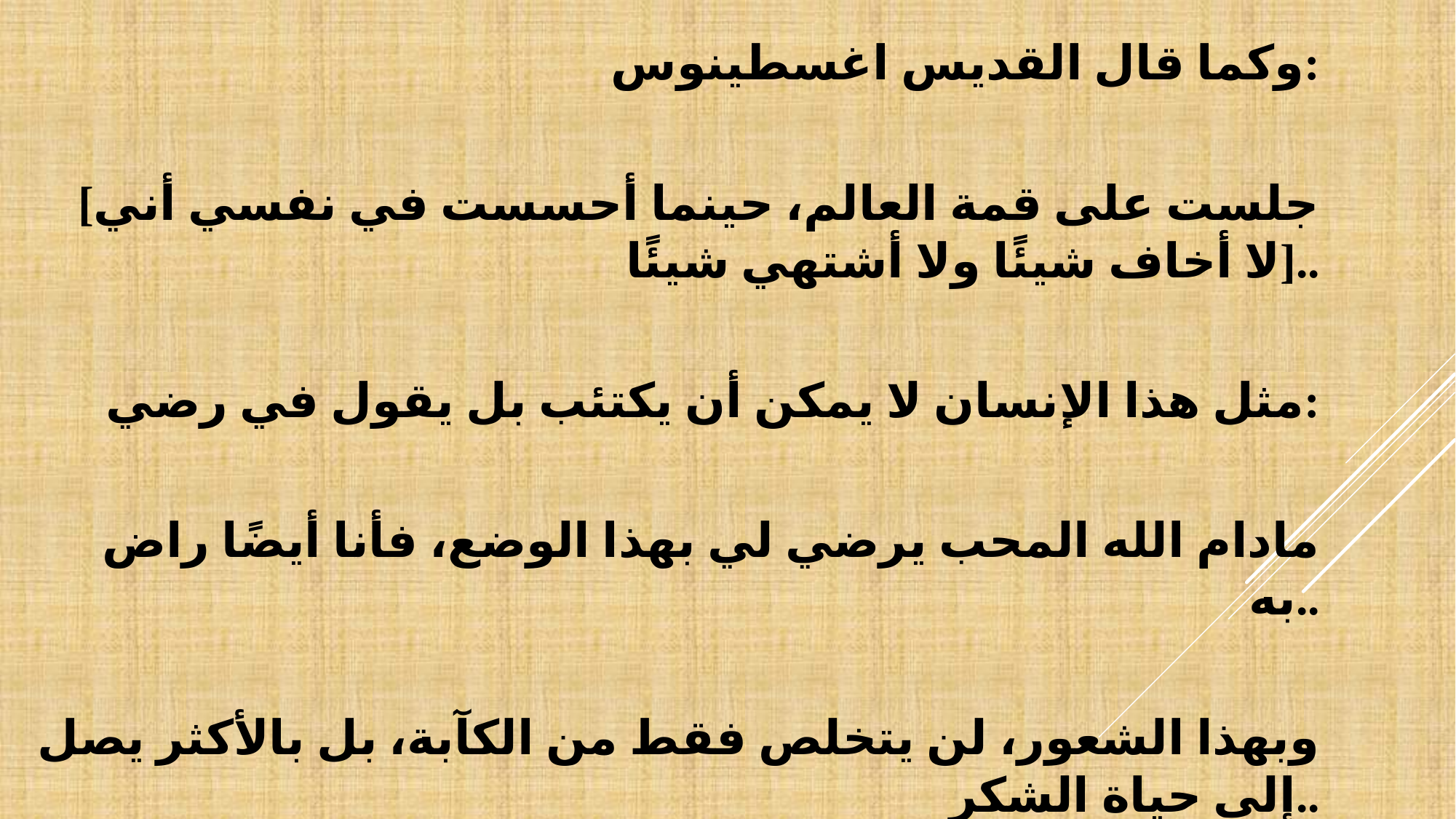

وكما قال القديس اغسطينوس:

 [جلست على قمة العالم، حينما أحسست في نفسي أني لا أخاف شيئًا ولا أشتهي شيئًا]..

مثل هذا الإنسان لا يمكن أن يكتئب بل يقول في رضي:

مادام الله المحب يرضي لي بهذا الوضع، فأنا أيضًا راض به..

وبهذا الشعور، لن يتخلص فقط من الكآبة، بل بالأكثر يصل إلى حياة الشكر..